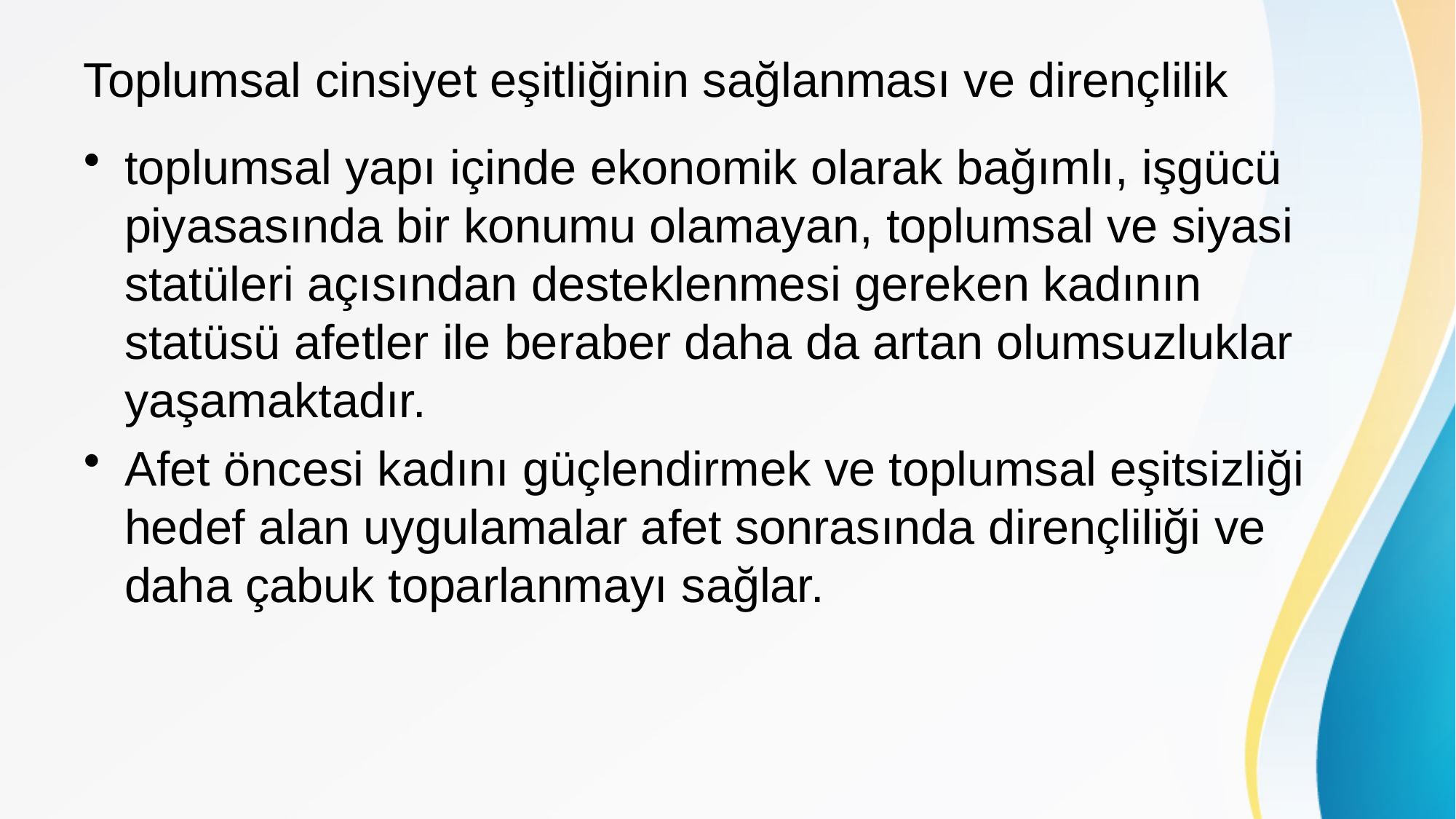

# Toplumsal cinsiyet eşitliğinin sağlanması ve dirençlilik
toplumsal yapı içinde ekonomik olarak bağımlı, işgücü piyasasında bir konumu olamayan, toplumsal ve siyasi statüleri açısından desteklenmesi gereken kadının statüsü afetler ile beraber daha da artan olumsuzluklar yaşamaktadır.
Afet öncesi kadını güçlendirmek ve toplumsal eşitsizliği hedef alan uygulamalar afet sonrasında dirençliliği ve daha çabuk toparlanmayı sağlar.